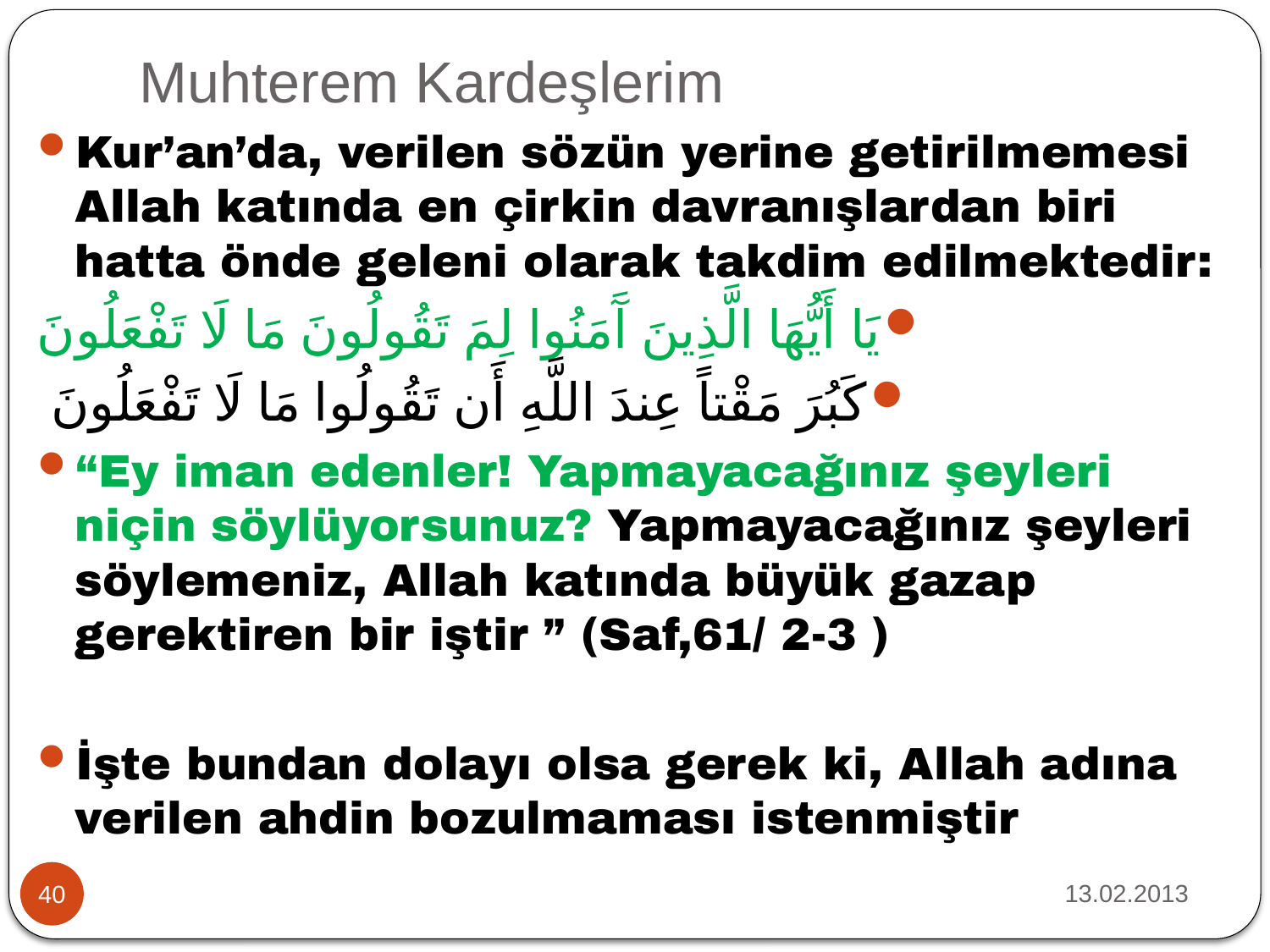

# Muhterem Kardeşlerim
Kur’an’da, verilen sözün yerine getirilmemesi Allah katında en çirkin davranışlardan biri hatta önde geleni olarak takdim edilmektedir:
يَا أَيُّهَا الَّذِينَ آَمَنُوا لِمَ تَقُولُونَ مَا لَا تَفْعَلُونَ
كَبُرَ مَقْتاً عِندَ اللَّهِ أَن تَقُولُوا مَا لَا تَفْعَلُونَ
“Ey iman edenler! Yapmayacağınız şeyleri niçin söylüyorsunuz? Yapmayacağınız şeyleri söylemeniz, Allah katında büyük gazap gerektiren bir iştir ” (Saf,61/ 2-3 )

İşte bundan dolayı olsa gerek ki, Allah adına verilen ahdin bozulmaması istenmiştir

13.02.2013
40